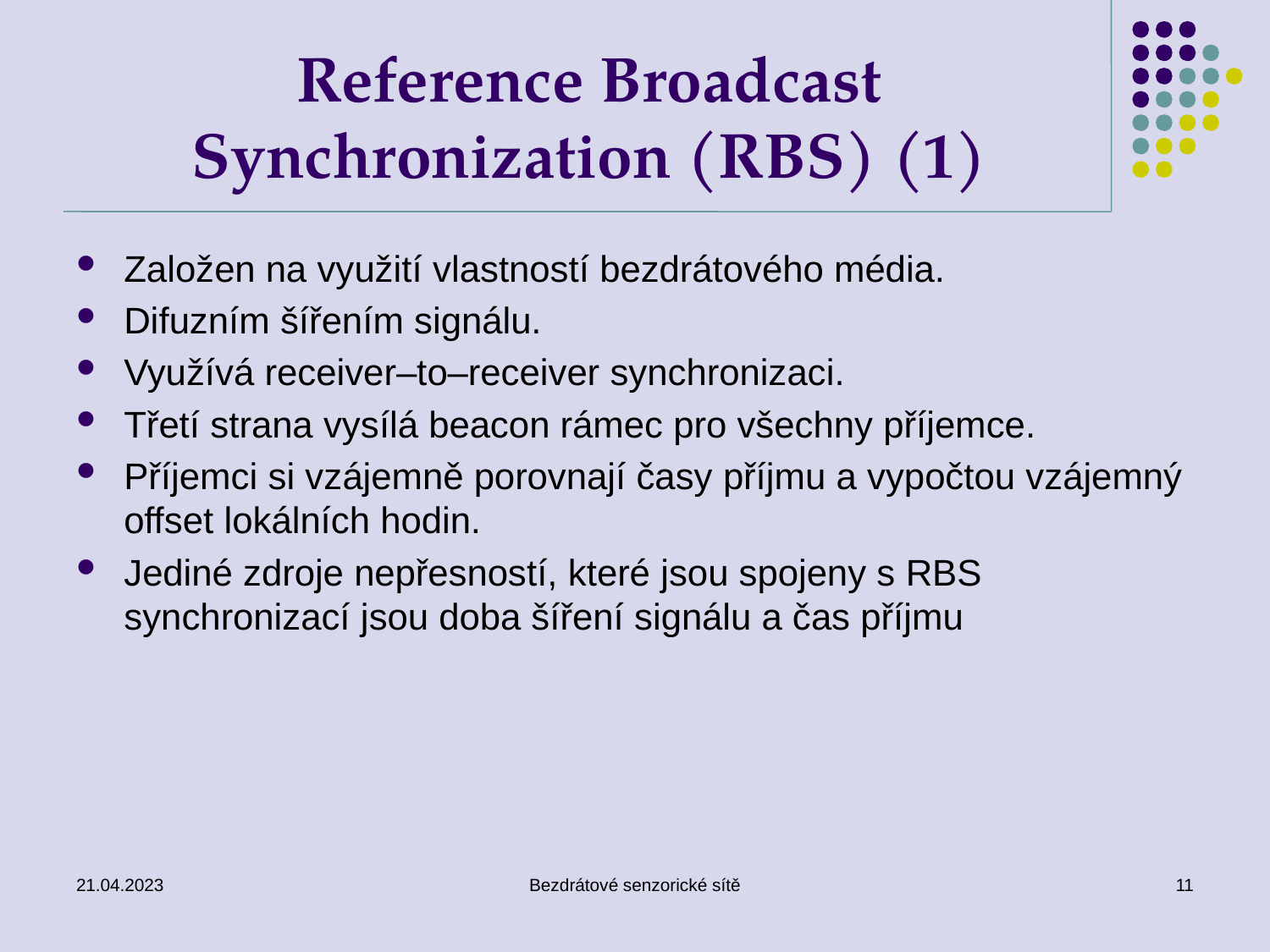

# Reference Broadcast Synchronization (RBS) (1)
Založen na využití vlastností bezdrátového média.
Difuzním šířením signálu.
Využívá receiver–to–receiver synchronizaci.
Třetí strana vysílá beacon rámec pro všechny příjemce.
Příjemci si vzájemně porovnají časy příjmu a vypočtou vzájemný offset lokálních hodin.
Jediné zdroje nepřesností, které jsou spojeny s RBS synchronizací jsou doba šíření signálu a čas příjmu
21.04.2023
Bezdrátové senzorické sítě
11